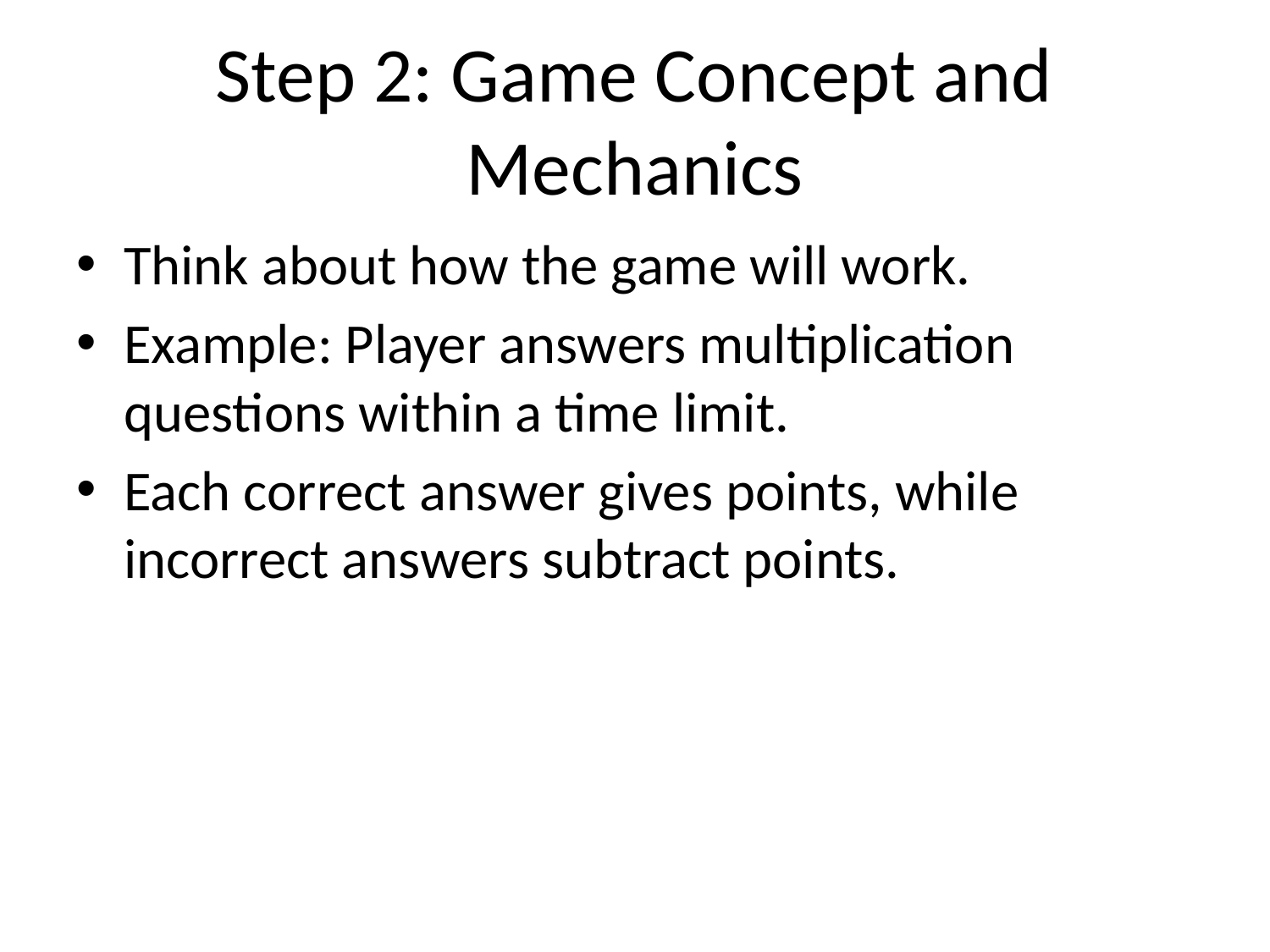

# Step 2: Game Concept and Mechanics
Think about how the game will work.
Example: Player answers multiplication questions within a time limit.
Each correct answer gives points, while incorrect answers subtract points.